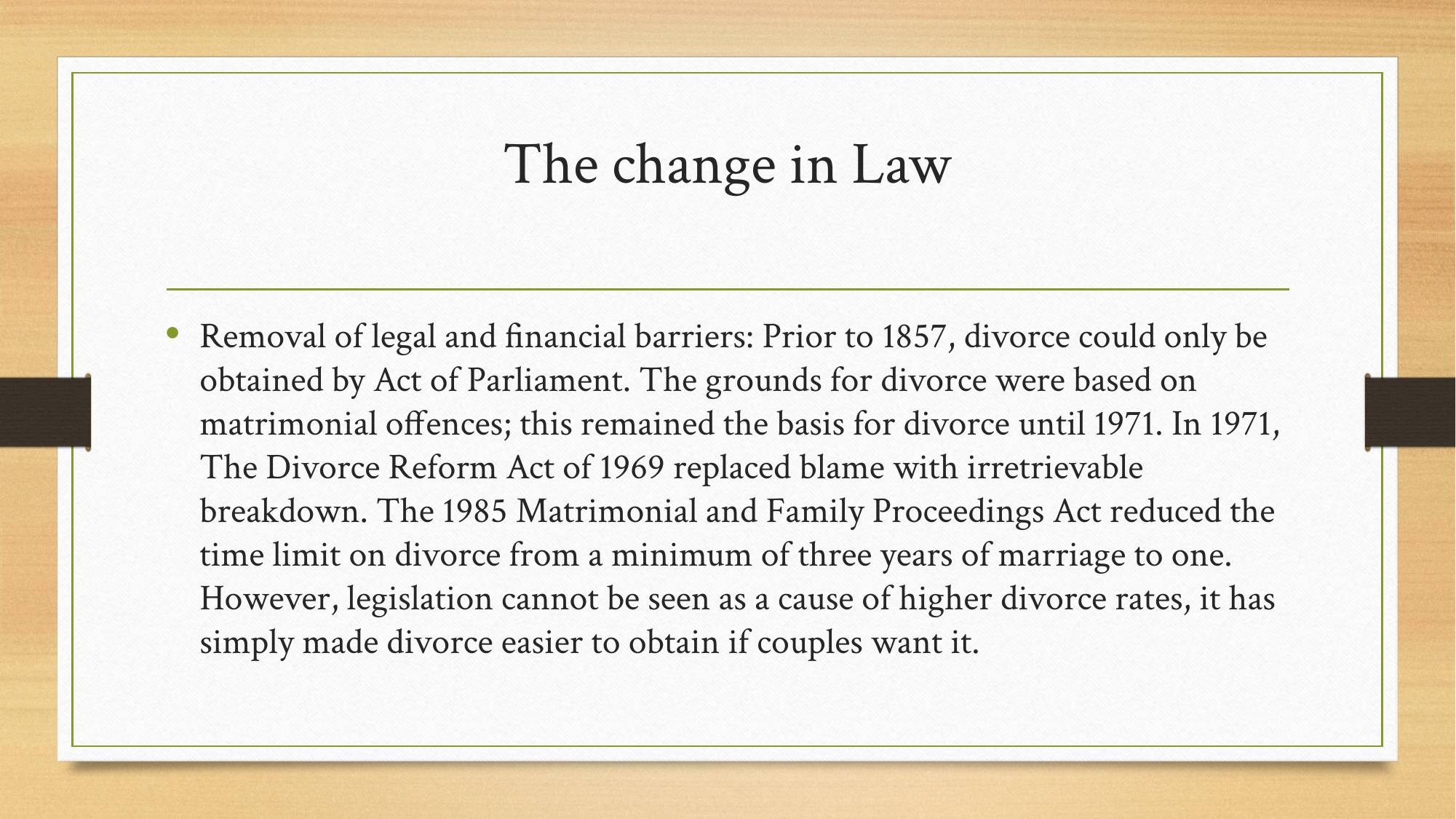

# The change in Law
Removal of legal and financial barriers: Prior to 1857, divorce could only be obtained by Act of Parliament. The grounds for divorce were based on matrimonial offences; this remained the basis for divorce until 1971. In 1971, The Divorce Reform Act of 1969 replaced blame with irretrievable breakdown. The 1985 Matrimonial and Family Proceedings Act reduced the time limit on divorce from a minimum of three years of marriage to one. However, legislation cannot be seen as a cause of higher divorce rates, it has simply made divorce easier to obtain if couples want it.